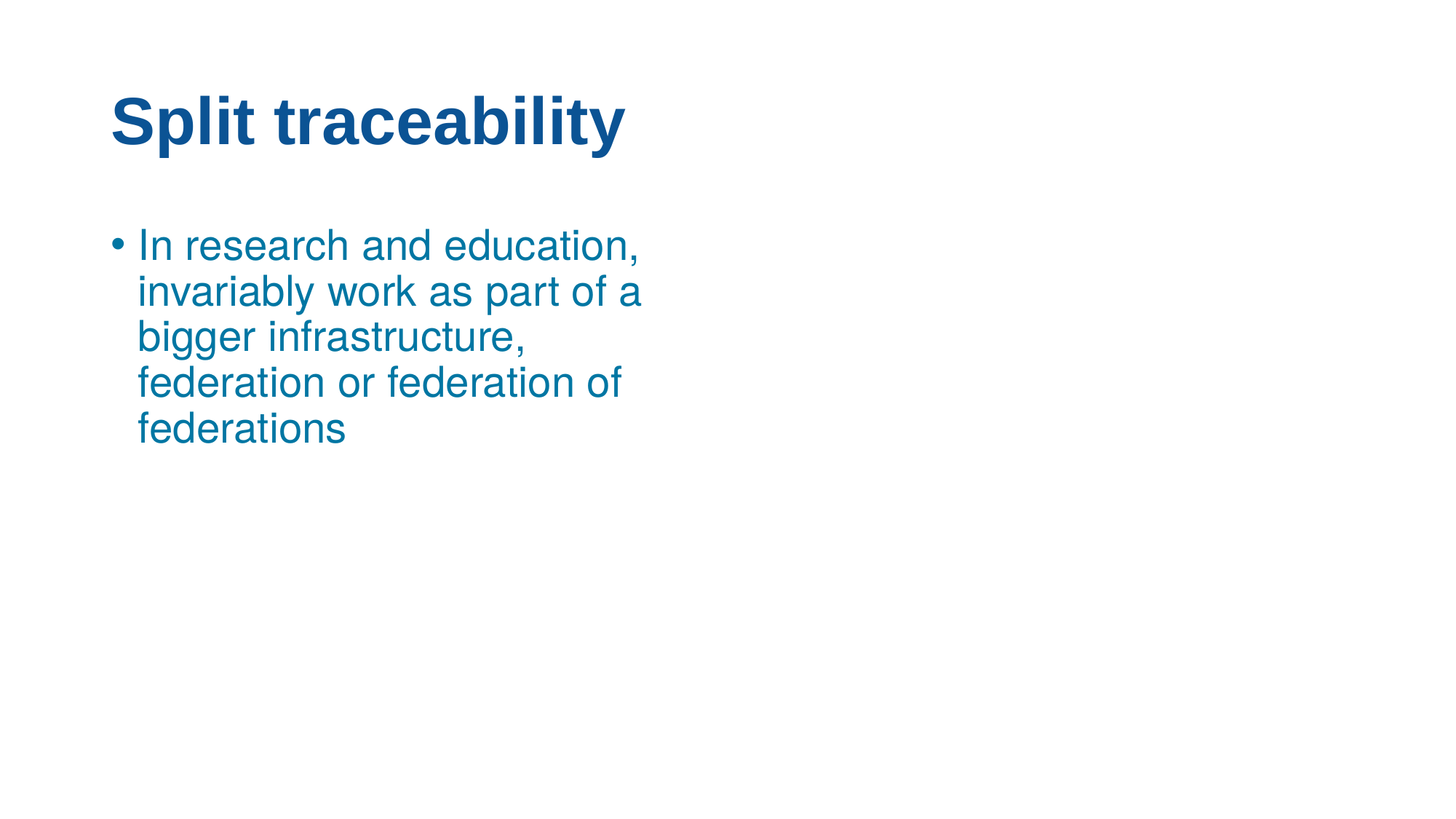

# Split traceability
In research and education, invariably work as part of a bigger infrastructure, federation or federation of federations